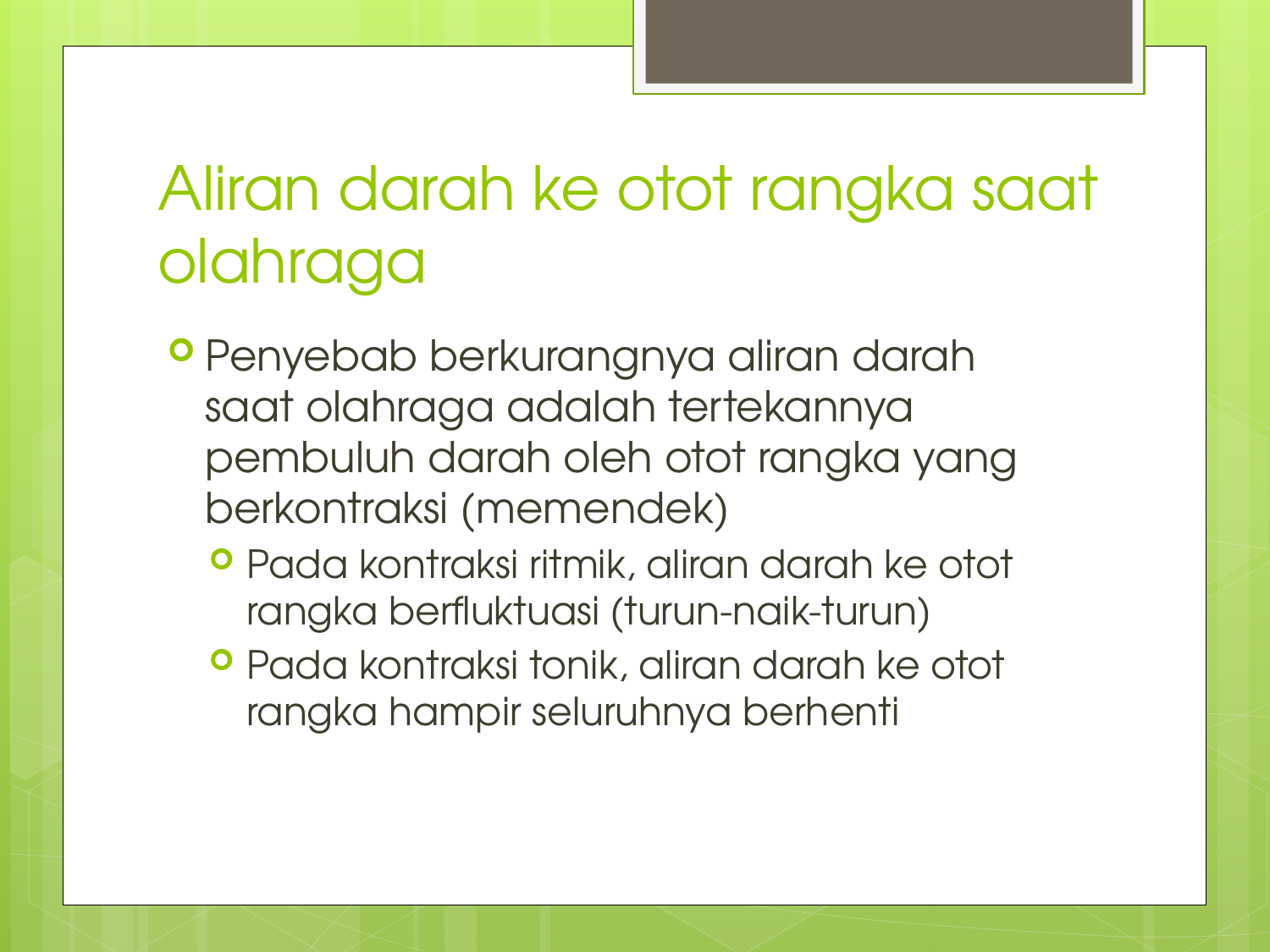

# Aliran darah ke otot rangka saat olahraga
Penyebab berkurangnya aliran darah saat olahraga adalah tertekannya pembuluh darah oleh otot rangka yang berkontraksi (memendek)
Pada kontraksi ritmik, aliran darah ke otot rangka berfluktuasi (turun-naik-turun)
Pada kontraksi tonik, aliran darah ke otot rangka hampir seluruhnya berhenti